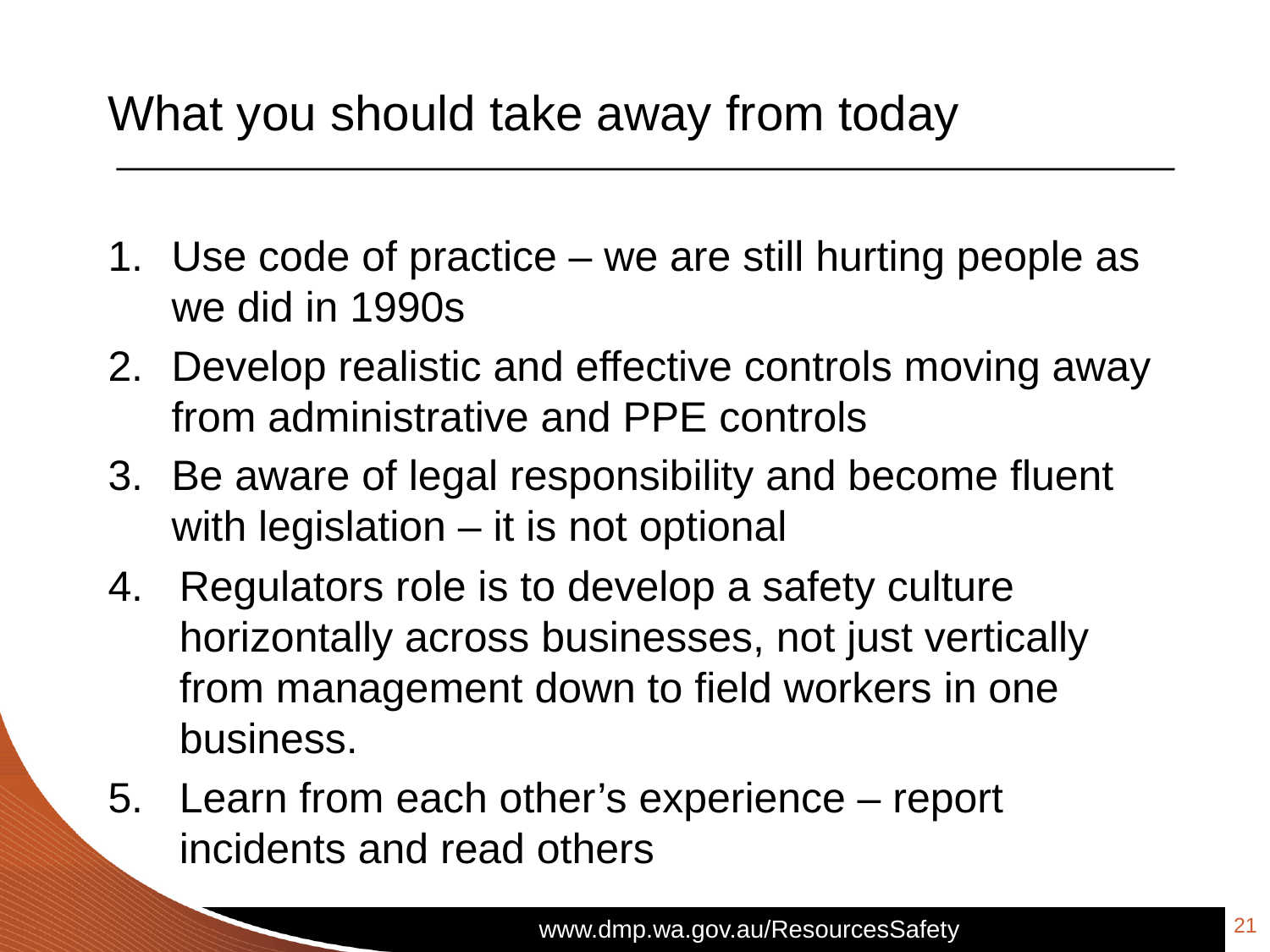

# What you should take away from today
Use code of practice – we are still hurting people as we did in 1990s
Develop realistic and effective controls moving away from administrative and PPE controls
Be aware of legal responsibility and become fluent with legislation – it is not optional
Regulators role is to develop a safety culture horizontally across businesses, not just vertically from management down to field workers in one business.
Learn from each other’s experience – report incidents and read others
21